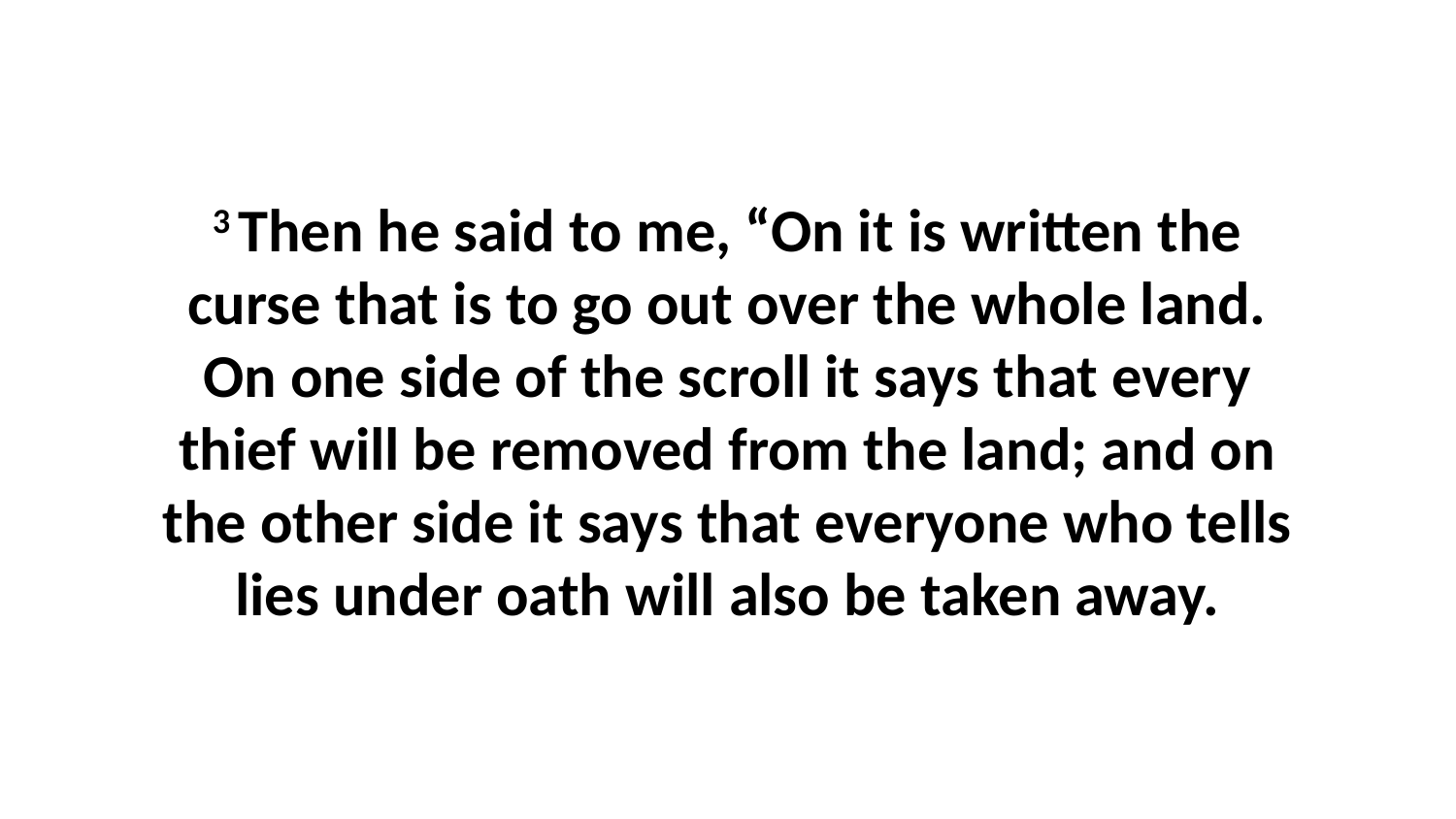

3 Then he said to me, “On it is written the curse that is to go out over the whole land. On one side of the scroll it says that every thief will be removed from the land; and on the other side it says that everyone who tells lies under oath will also be taken away.